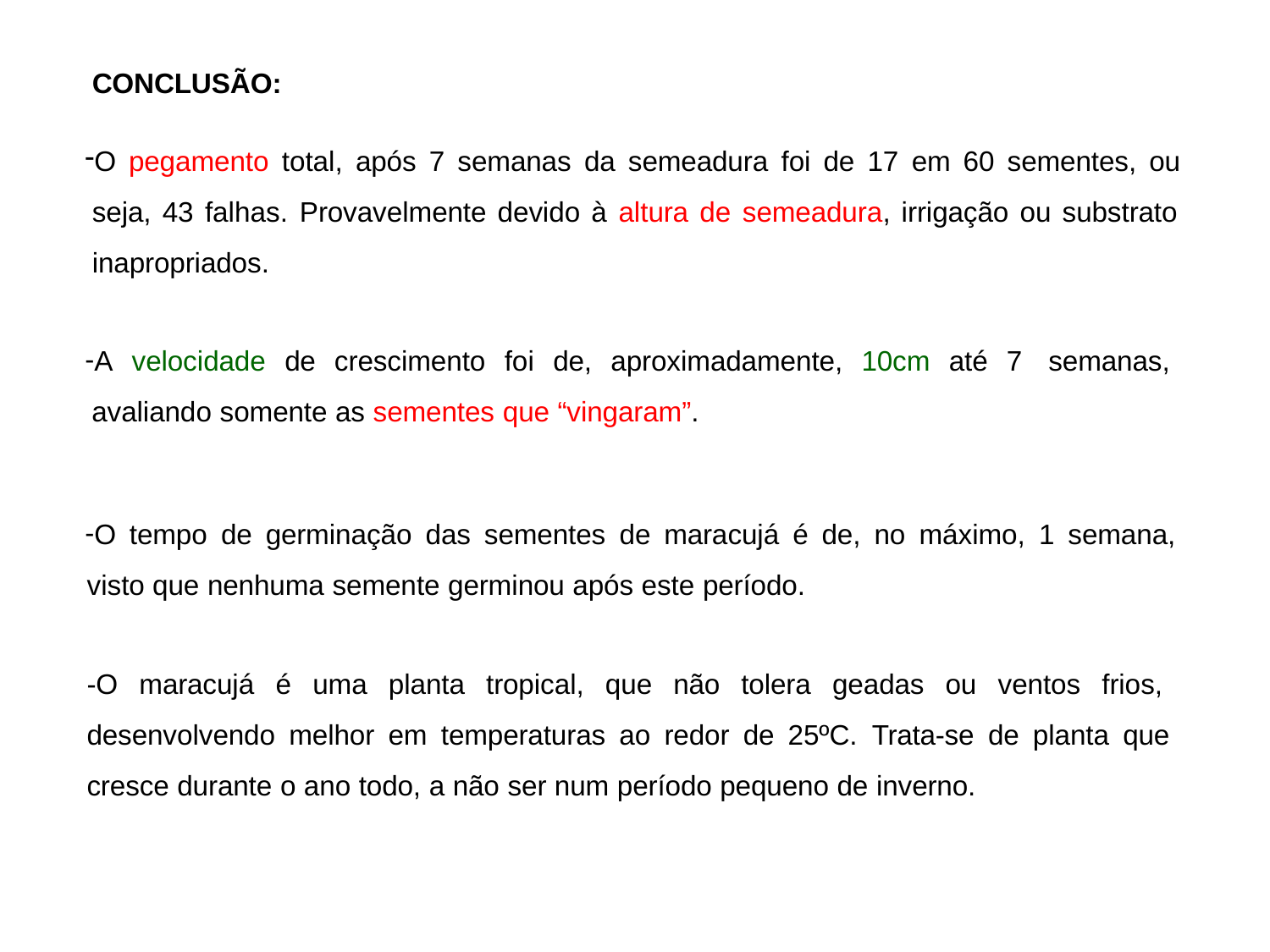

CONCLUSÃO:
O pegamento total, após 7 semanas da semeadura foi de 17 em 60 sementes, ou  seja, 43 falhas. Provavelmente devido à altura de semeadura, irrigação ou substrato  inapropriados.

A velocidade de crescimento foi de, aproximadamente, 10cm até 7 semanas,  avaliando somente as sementes que “vingaram”.

O tempo de germinação das sementes de maracujá é de, no máximo, 1 semana,  visto que nenhuma semente germinou após este período.

-O maracujá é uma planta tropical, que não tolera geadas ou ventos frios,  desenvolvendo melhor em temperaturas ao redor de 25ºC. Trata-se de planta que  cresce durante o ano todo, a não ser num período pequeno de inverno.